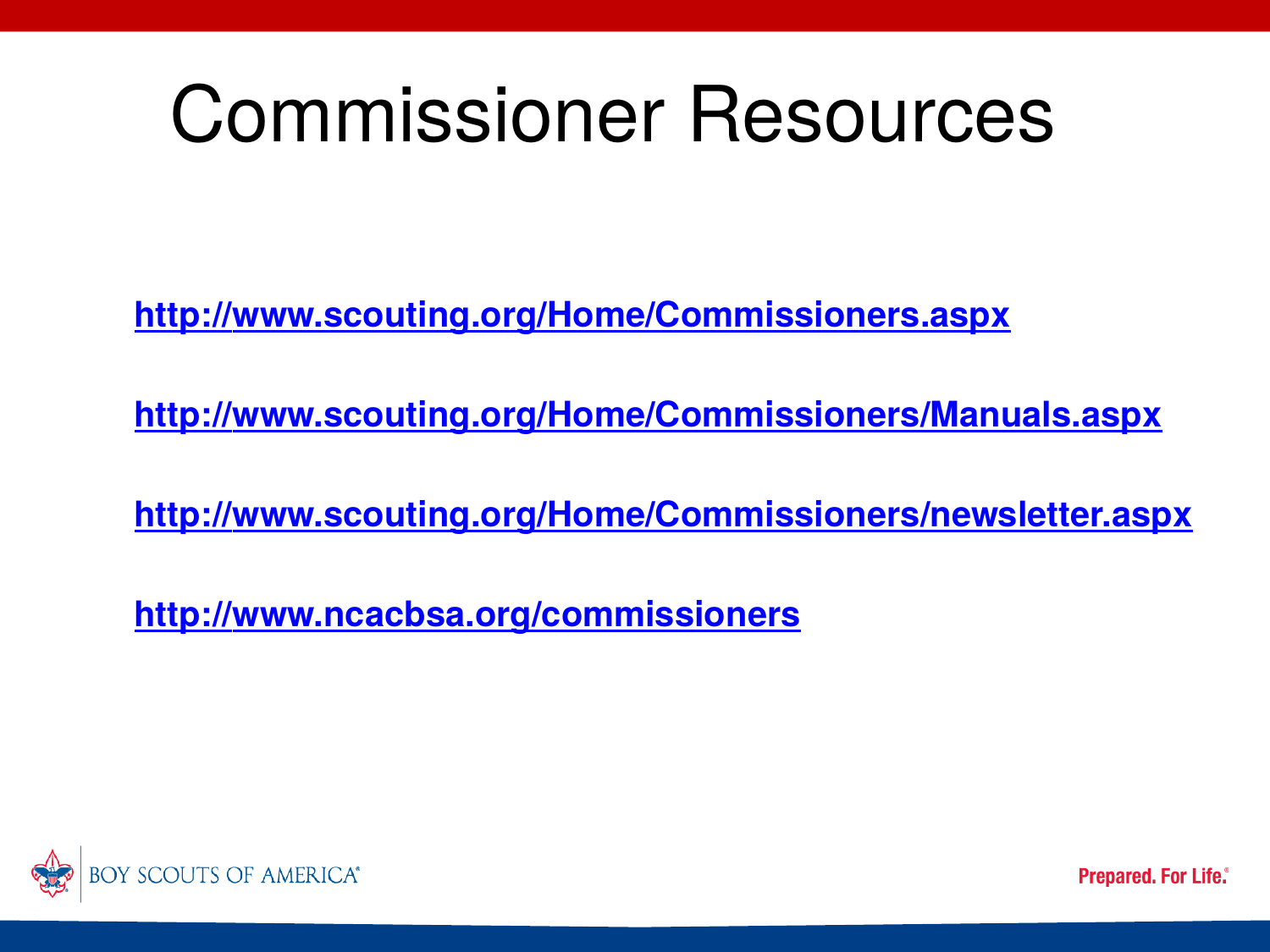

Commissioner Resources
National Commissioner Website:
http://www.scouting.org/Home/Commissioners.aspx
Manuals and resources:
http://www.scouting.org/Home/Commissioners/Manuals.aspx
National Commissioner Newsletter:
http://www.scouting.org/Home/Commissioners/newsletter.aspx
NCAC Commissioner Website:
http://www.ncacbsa.org/commissioners
NCAC Commissioner References and Resources: